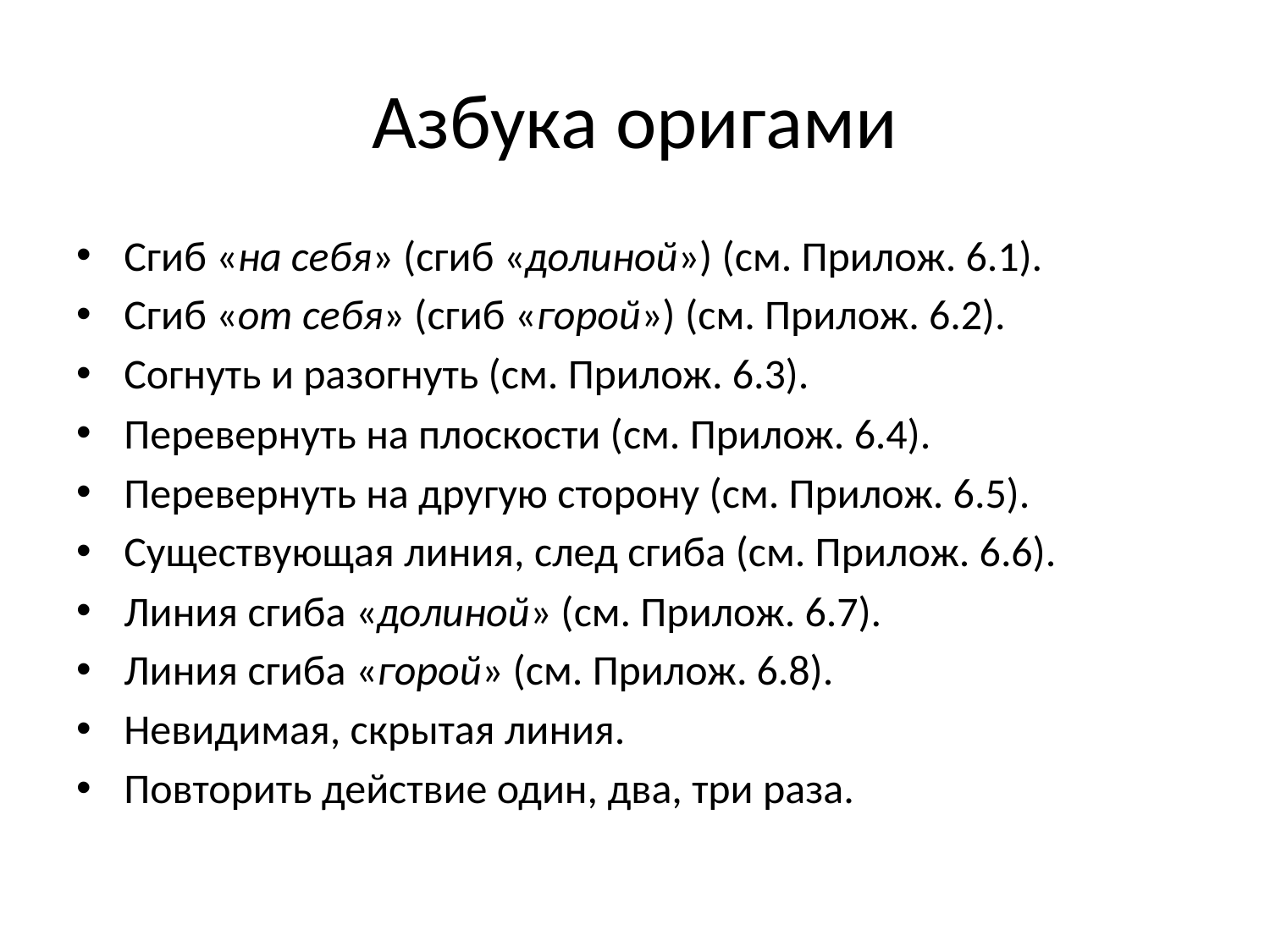

# Азбука оригами
Сгиб «на себя» (сгиб «долиной») (см. Прилож. 6.1).
Сгиб «от себя» (сгиб «горой») (см. Прилож. 6.2).
Согнуть и разогнуть (см. Прилож. 6.3).
Перевернуть на плоскости (см. Прилож. 6.4).
Перевернуть на другую сторону (см. Прилож. 6.5).
Существующая линия, след сгиба (см. Прилож. 6.6).
Линия сгиба «долиной» (см. Прилож. 6.7).
Линия сгиба «горой» (см. Прилож. 6.8).
Невидимая, скрытая линия.
Повторить действие один, два, три раза.